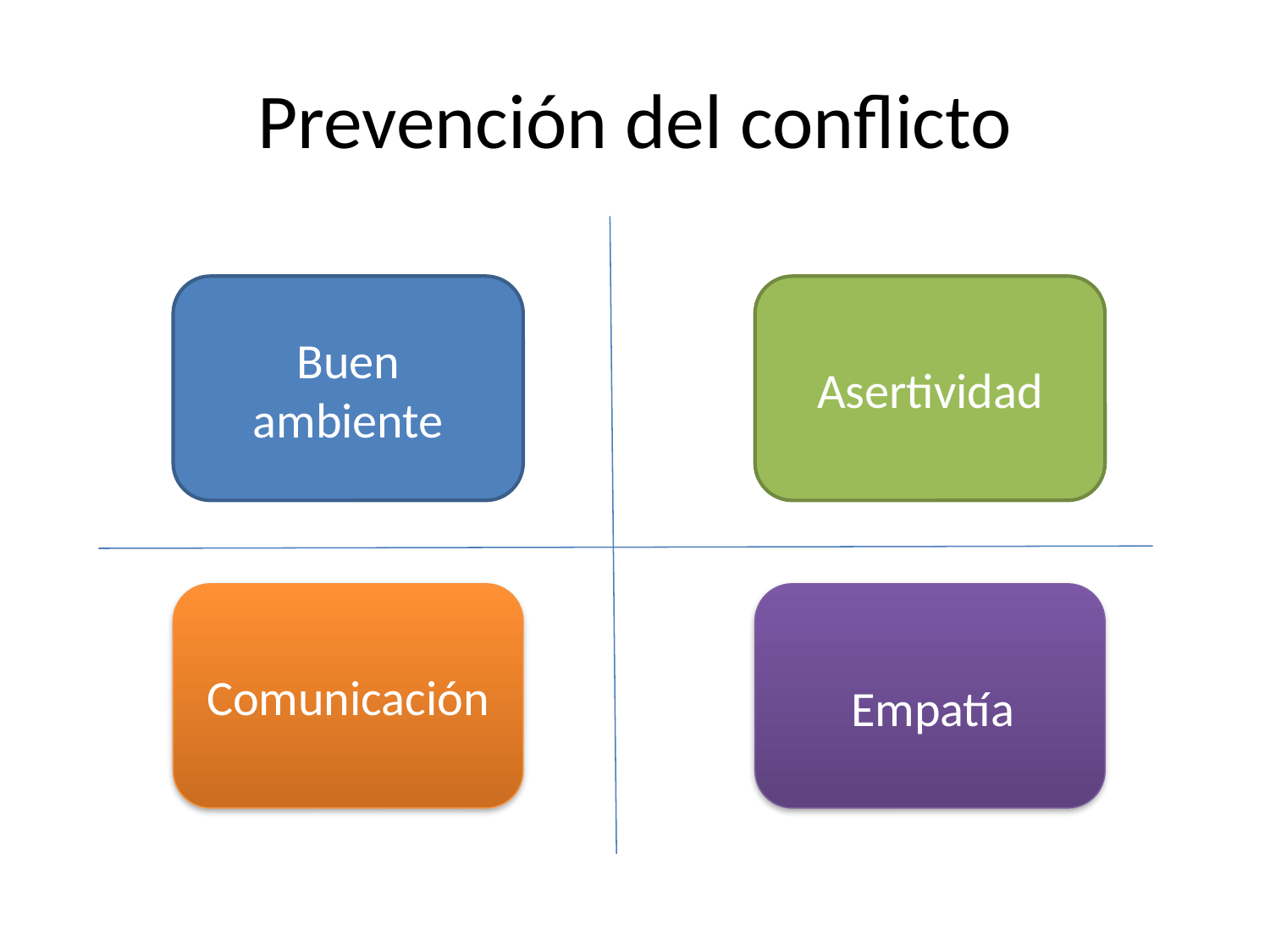

# Prevención del conflicto
Buen ambiente
Asertividad
Comunicación

Empatía